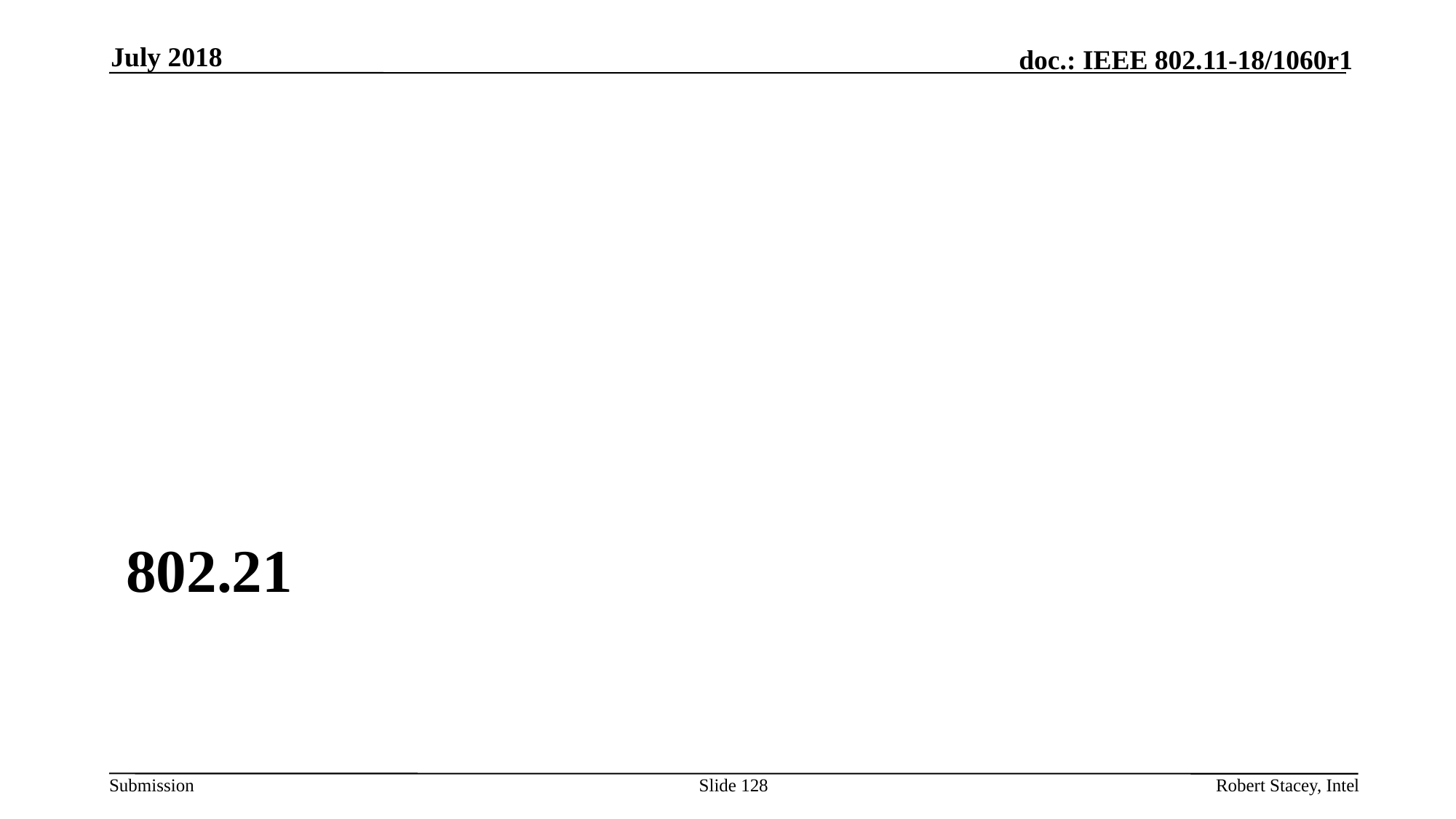

July 2018

# 802.21
Slide 128
Robert Stacey, Intel